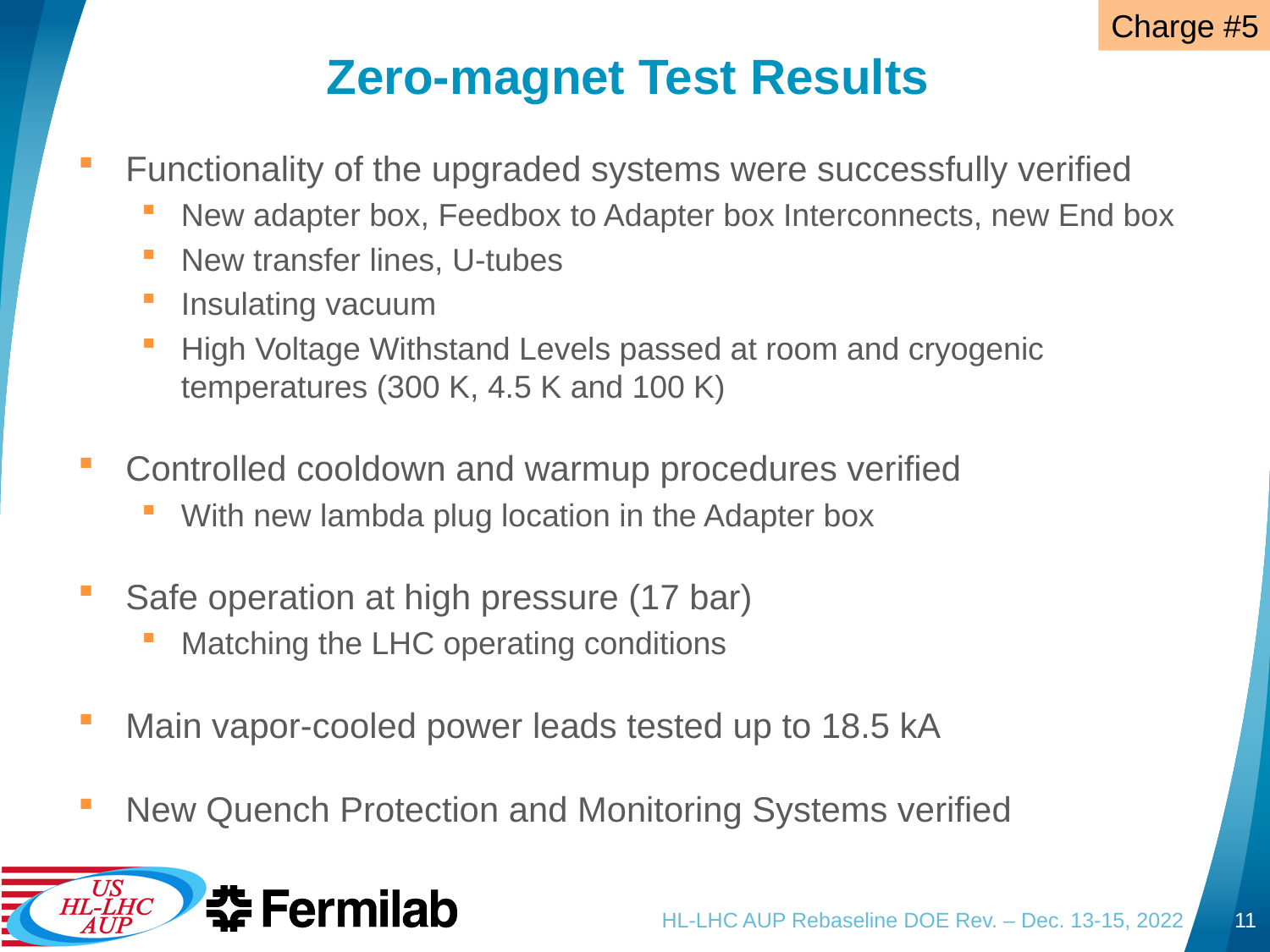

Charge #5
# Zero-magnet Test Results
Functionality of the upgraded systems were successfully verified
New adapter box, Feedbox to Adapter box Interconnects, new End box
New transfer lines, U-tubes
Insulating vacuum
High Voltage Withstand Levels passed at room and cryogenic temperatures (300 K, 4.5 K and 100 K)

Controlled cooldown and warmup procedures verified
With new lambda plug location in the Adapter box

Safe operation at high pressure (17 bar)
Matching the LHC operating conditions

Main vapor-cooled power leads tested up to 18.5 kA

New Quench Protection and Monitoring Systems verified

HL-LHC AUP Rebaseline DOE Rev. – Dec. 13-15, 2022
11